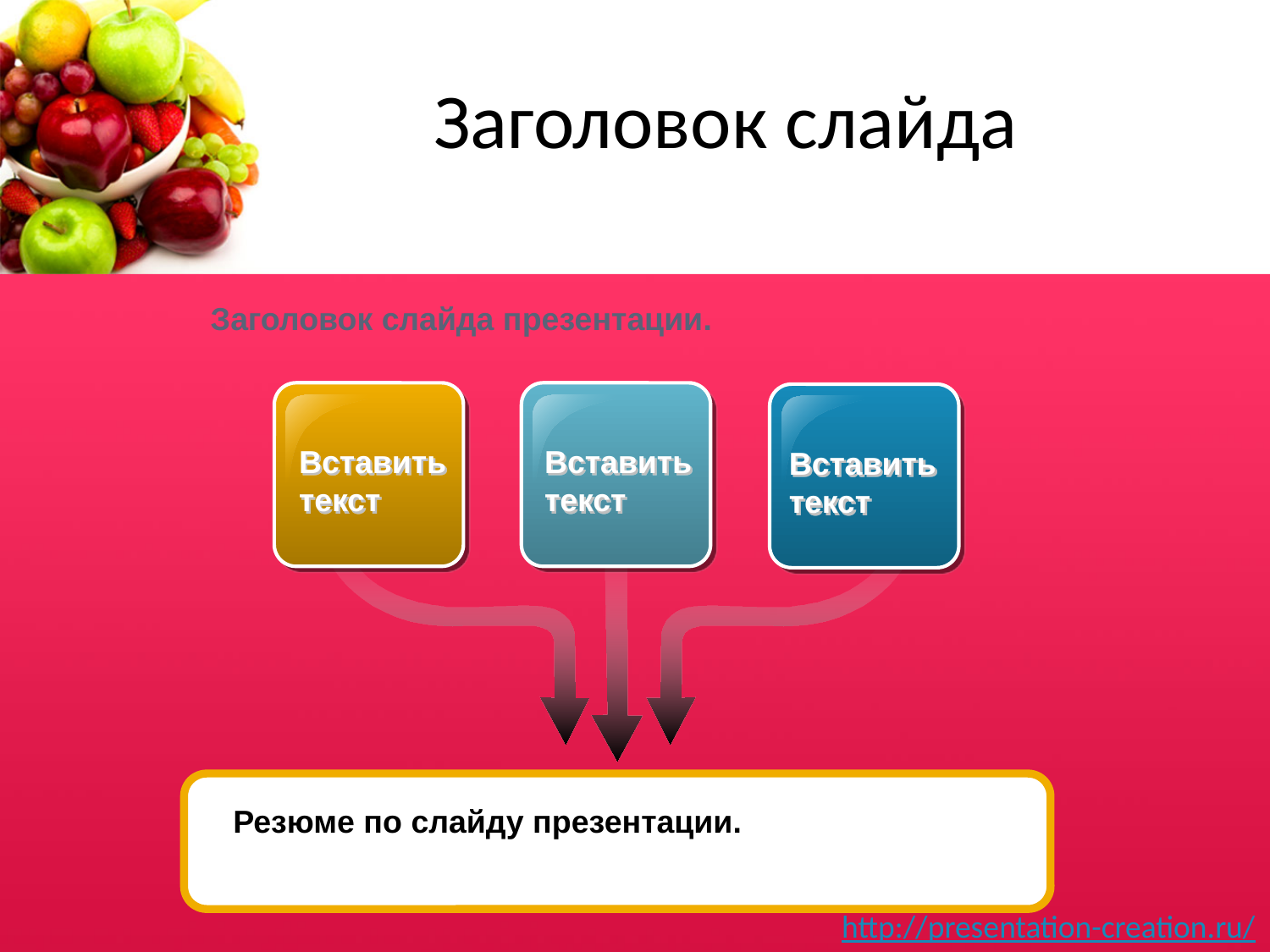

# Заголовок слайда
Заголовок слайда презентации.

Вставить
текст
Вставить
текст
Вставить
текст

Резюме по слайду презентации.